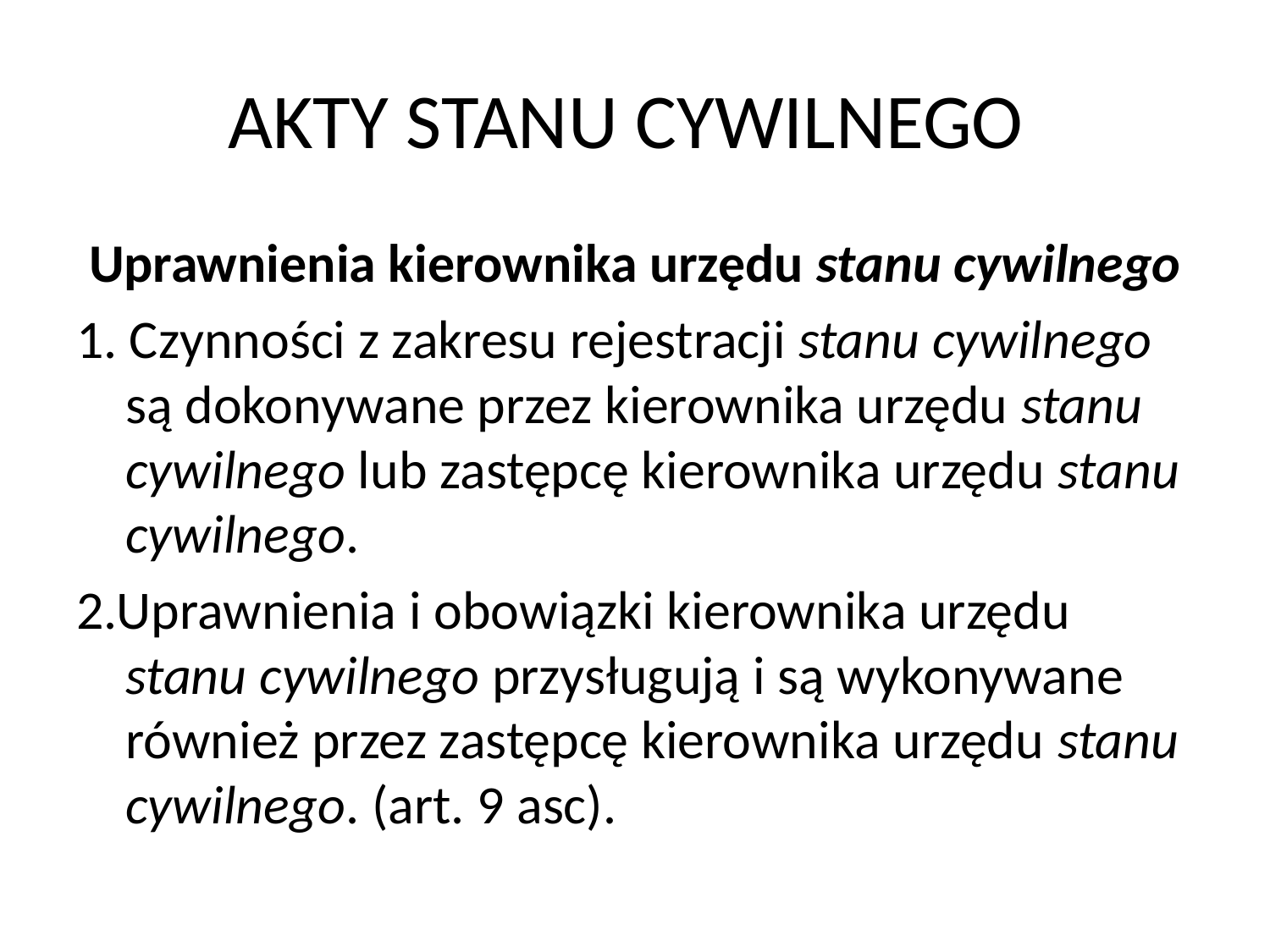

# AKTY STANU CYWILNEGO
Uprawnienia kierownika urzędu stanu cywilnego
1. Czynności z zakresu rejestracji stanu cywilnego są dokonywane przez kierownika urzędu stanu cywilnego lub zastępcę kierownika urzędu stanu cywilnego.
2.Uprawnienia i obowiązki kierownika urzędu stanu cywilnego przysługują i są wykonywane również przez zastępcę kierownika urzędu stanu cywilnego. (art. 9 asc).